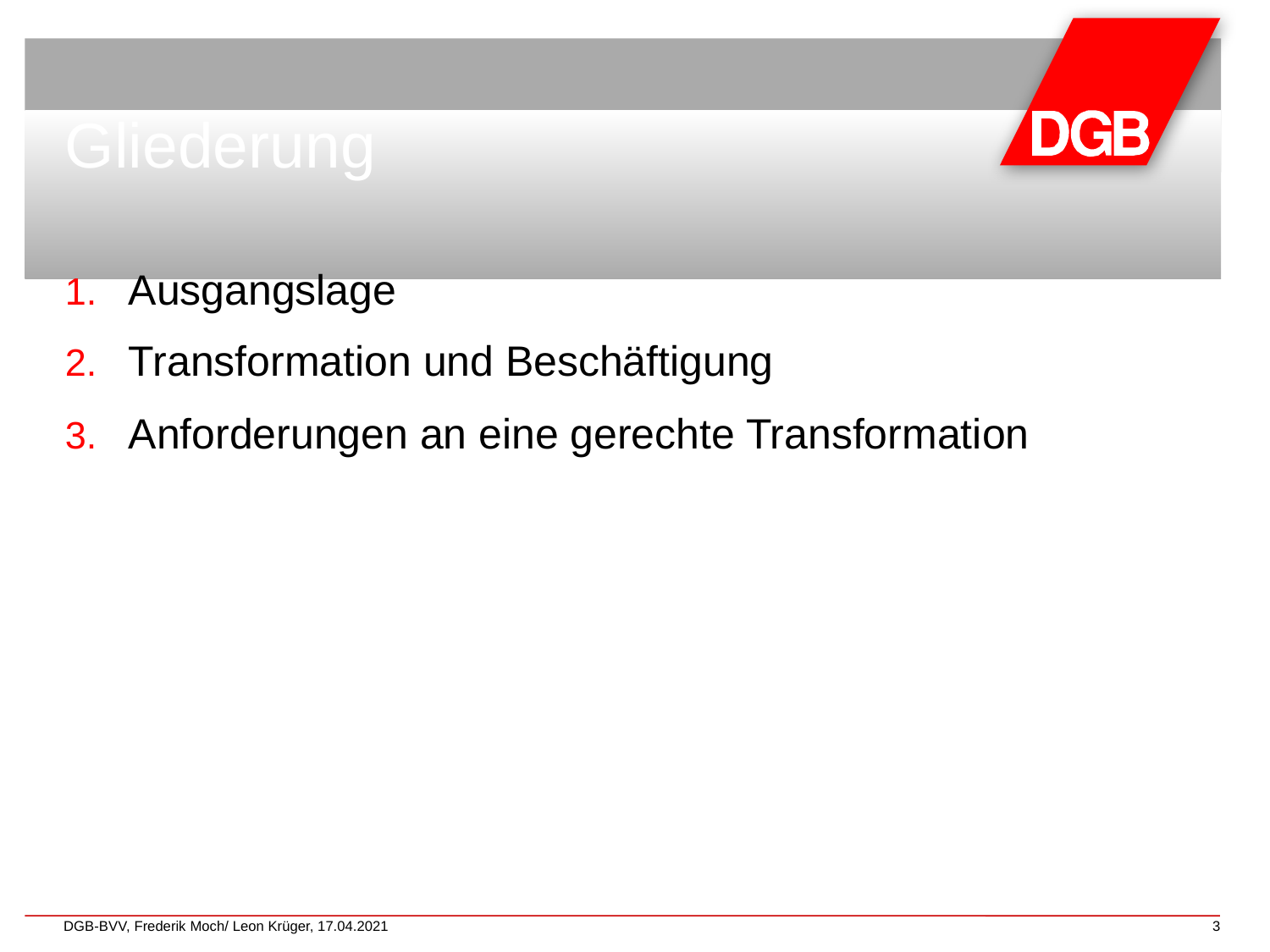

# Gliederung
Ausgangslage
Transformation und Beschäftigung
Anforderungen an eine gerechte Transformation
DGB-BVV, Frederik Moch/ Leon Krüger, 17.04.2021
3